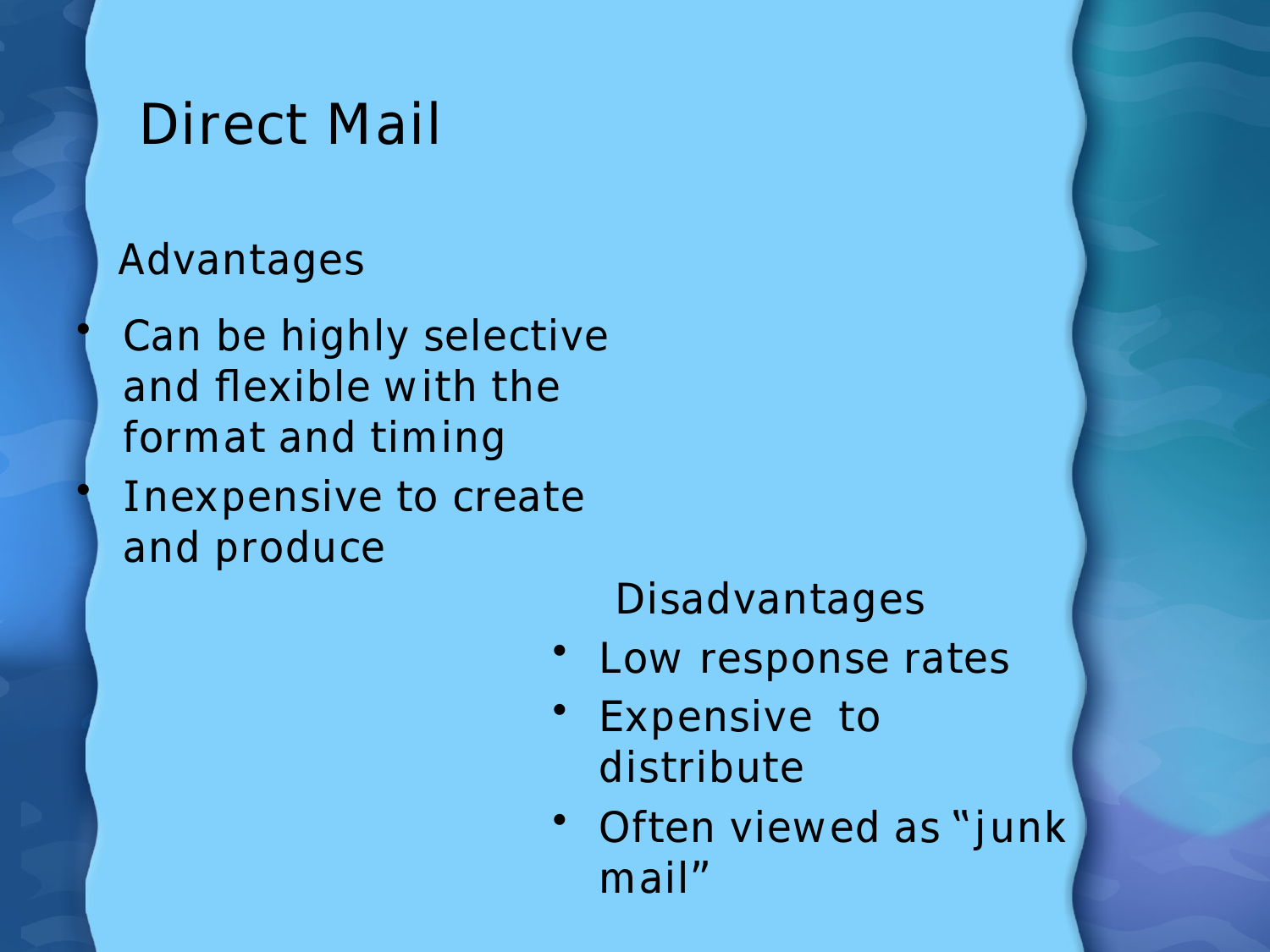

# Direct Mail
Advantages
Can be highly selective and flexible with the format and timing
Inexpensive to create and produce
Disadvantages
Low response rates
Expensive  to distribute
Often viewed as “junk mail”